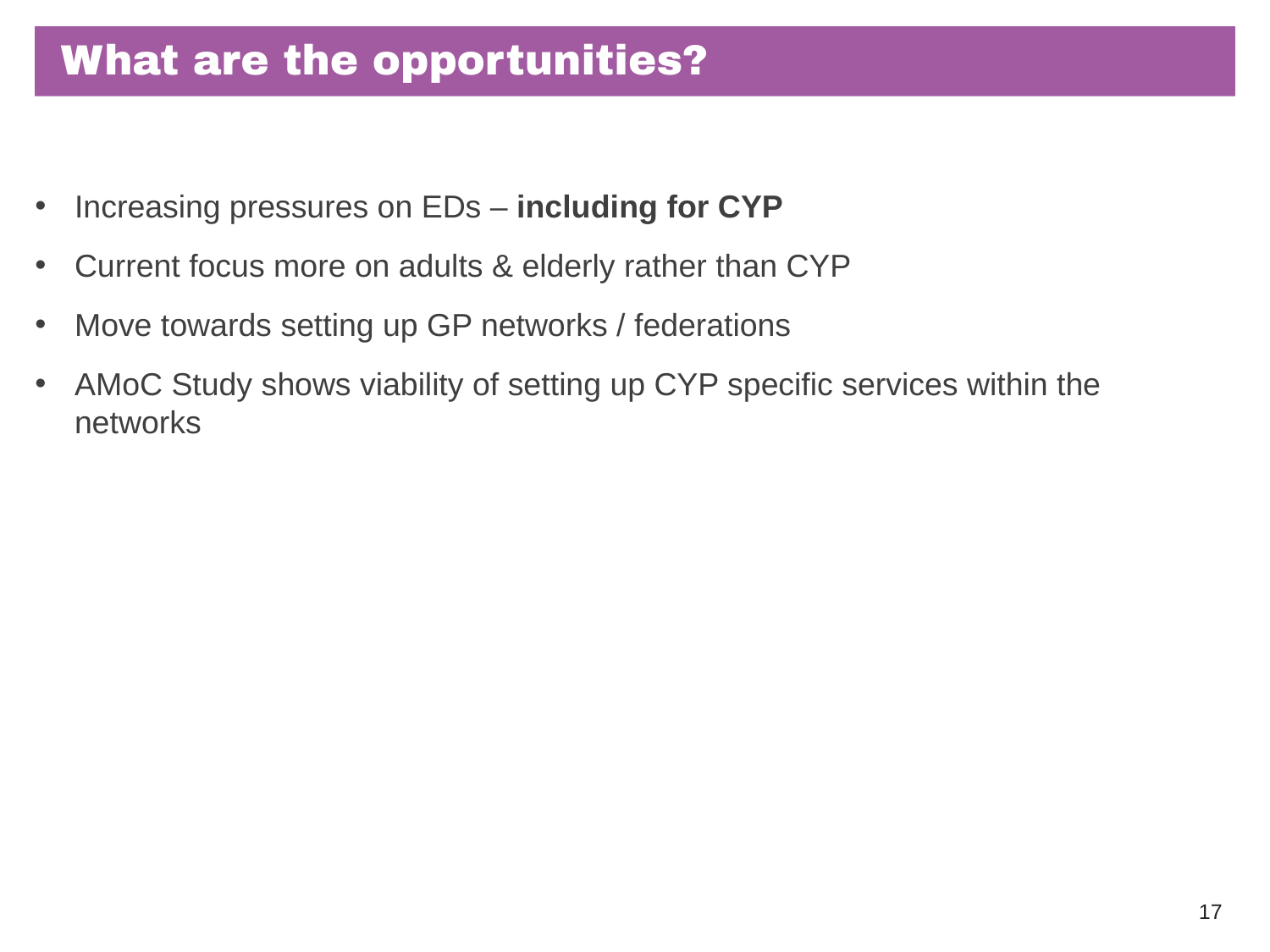

# What are the opportunities?

Increasing pressures on EDs – including for CYP
Current focus more on adults & elderly rather than CYP
Move towards setting up GP networks / federations
AMoC Study shows viability of setting up CYP specific services within the networks

17